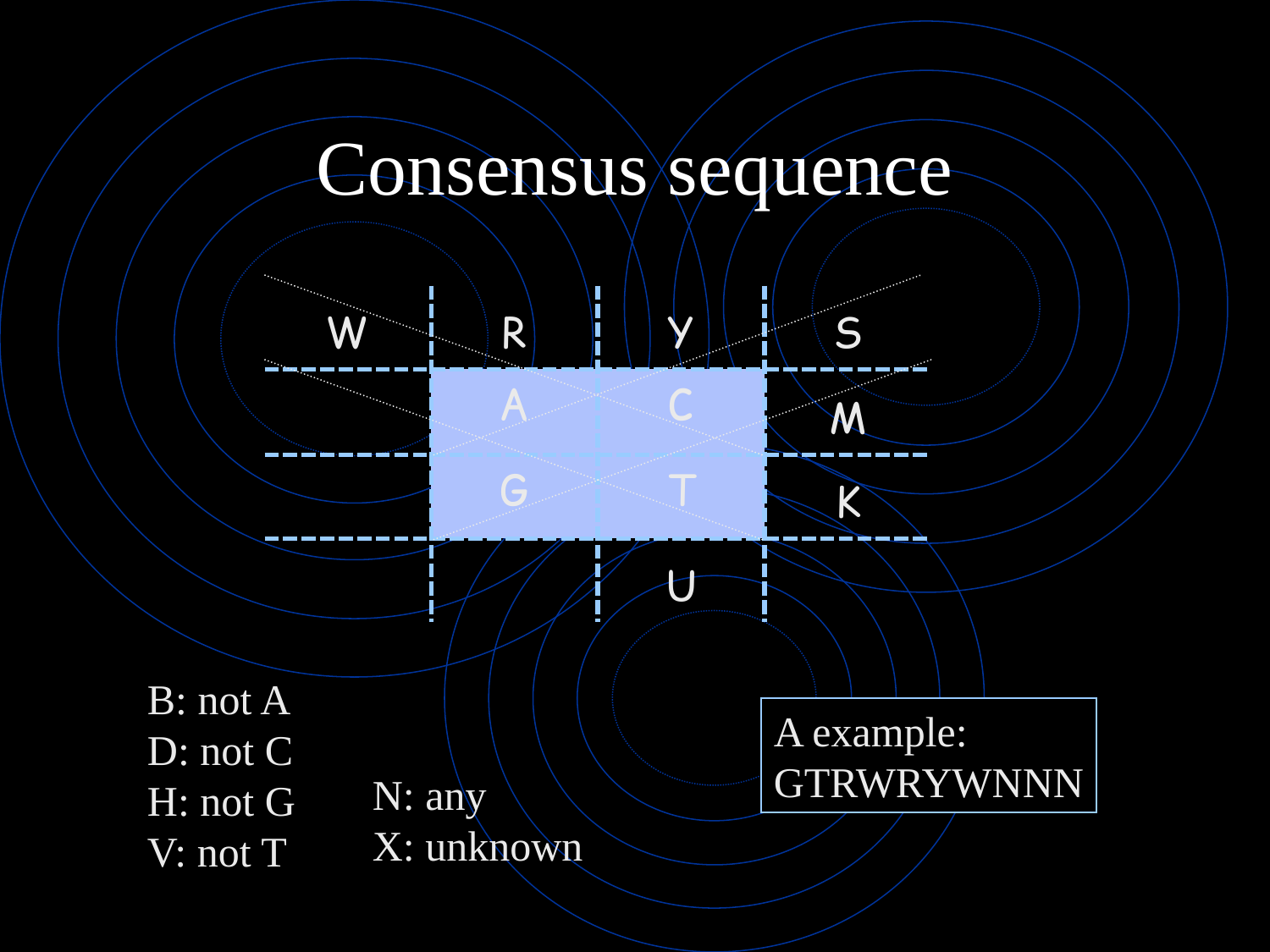

# Consensus sequence

| W | R | Y | S |
| --- | --- | --- | --- |
|  | A | C | M |
|  | G | T | K |
|  |  | U |  |

B: not A
D: not C
H: not G
V: not T
A example:
GTRWRYWNNN
N: any
X: unknown